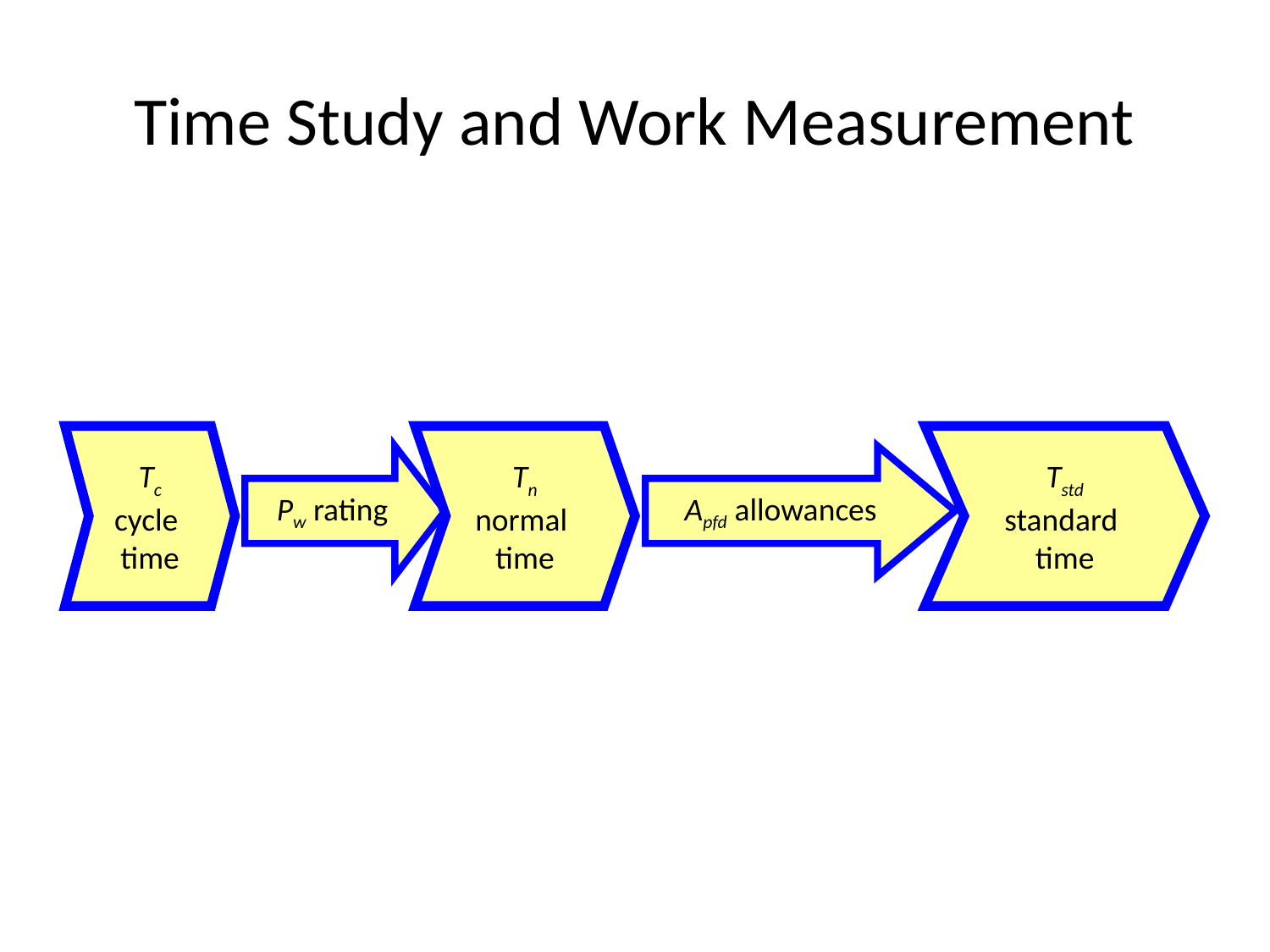

# Time Study and Work Measurement
Tc
cycle
time
Tn
normal
time
Tstd
standard
time
Pw rating
Apfd allowances